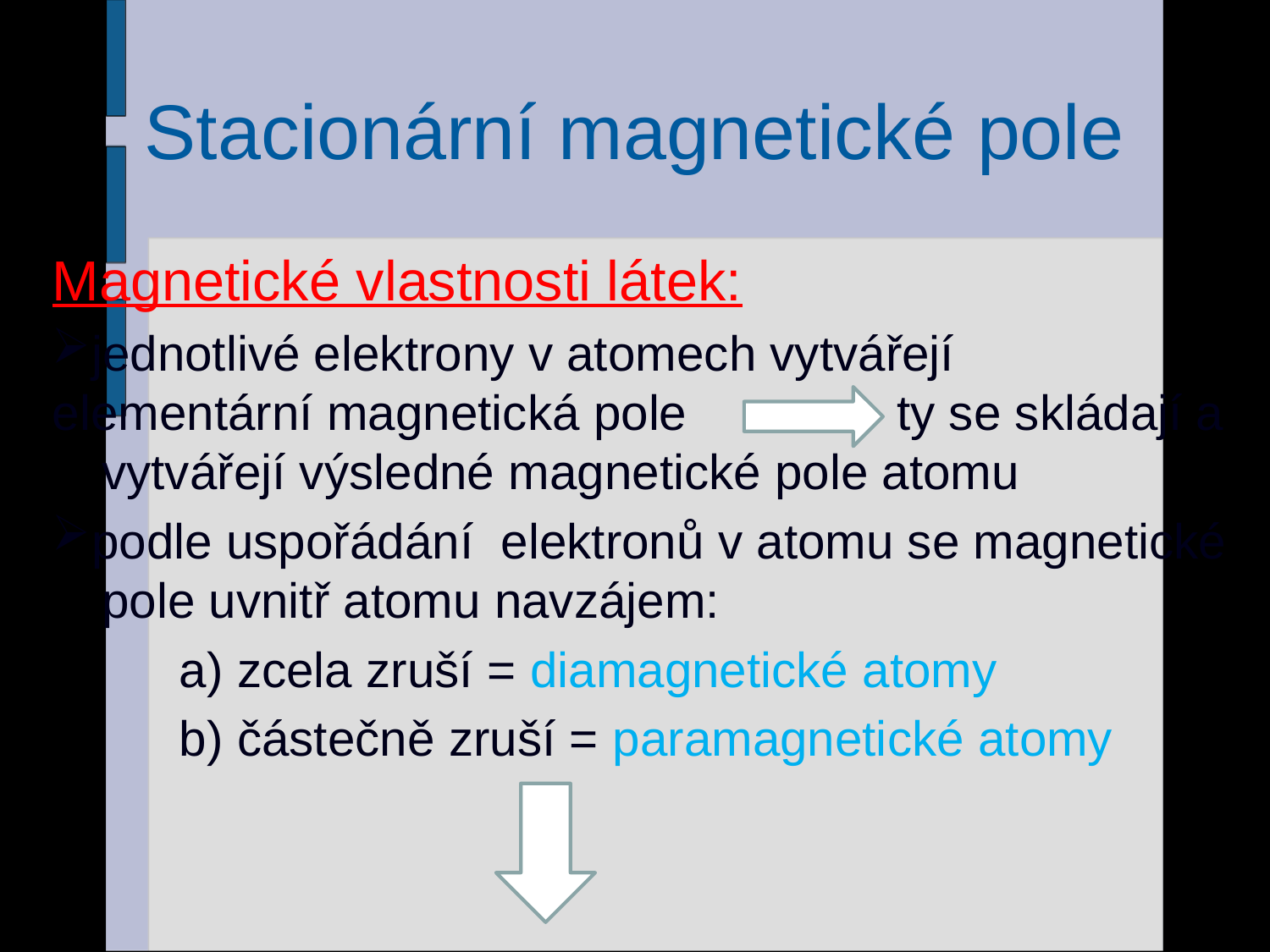

# Stacionární magnetické pole
Magnetické vlastnosti látek:
jednotlivé elektrony v atomech vytvářejí 	elementární magnetická pole   	      ty se skládají a	vytvářejí výsledné magnetické pole atomu
podle uspořádání  elektronů v atomu se magnetické 	pole uvnitř atomu navzájem:
	a) zcela zruší = diamagnetické atomy
	b) částečně zruší = paramagnetické atomy

24